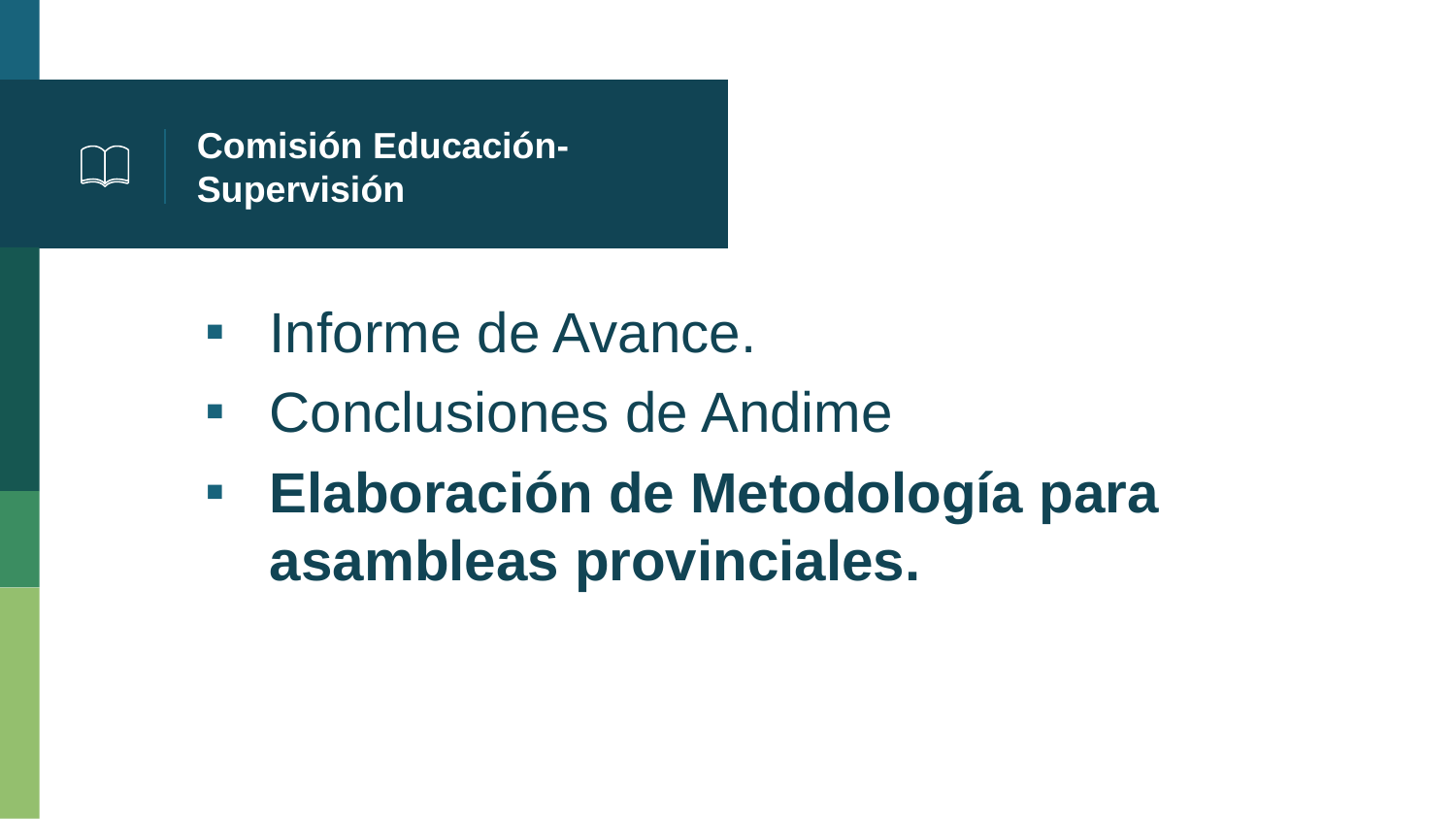

# Comisión Educación-Supervisión

Informe de Avance.
Conclusiones de Andime
Elaboración de Metodología para asambleas provinciales.